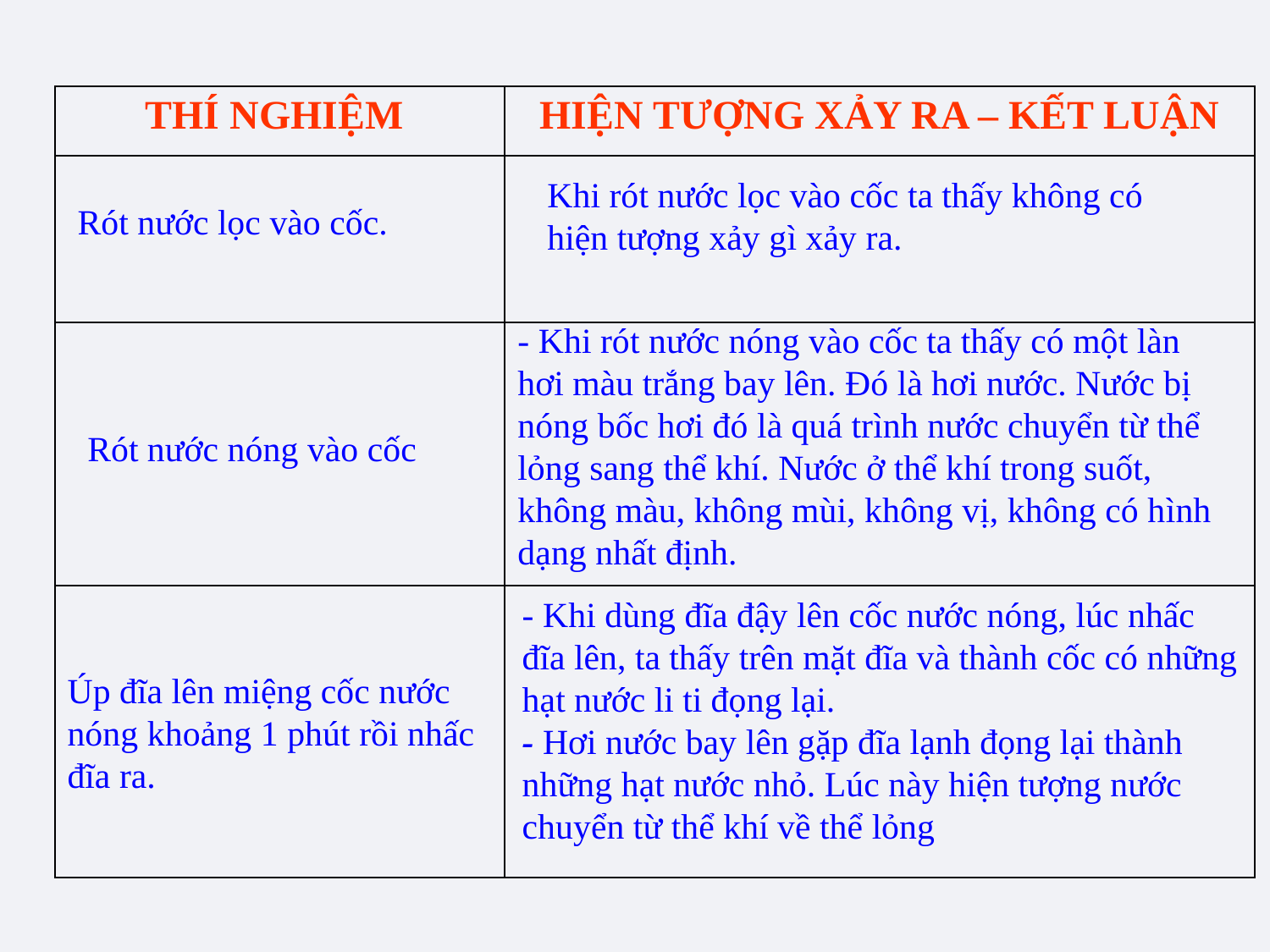

| THÍ NGHIỆM | HIỆN TƯỢNG XẢY RA – KẾT LUẬN |
| --- | --- |
|  |  |
|  |  |
|  |  |
Khi rót nước lọc vào cốc ta thấy không có hiện tượng xảy gì xảy ra.
Rót nước lọc vào cốc.
- Khi rót nước nóng vào cốc ta thấy có một làn hơi màu trắng bay lên. Đó là hơi nước. Nước bị nóng bốc hơi đó là quá trình nước chuyển từ thể lỏng sang thể khí. Nước ở thể khí trong suốt, không màu, không mùi, không vị, không có hình dạng nhất định.
Rót nước nóng vào cốc
- Khi dùng đĩa đậy lên cốc nước nóng, lúc nhấc đĩa lên, ta thấy trên mặt đĩa và thành cốc có những hạt nước li ti đọng lại.
- Hơi nước bay lên gặp đĩa lạnh đọng lại thành những hạt nước nhỏ. Lúc này hiện tượng nước chuyển từ thể khí về thể lỏng
Úp đĩa lên miệng cốc nước nóng khoảng 1 phút rồi nhấc đĩa ra.